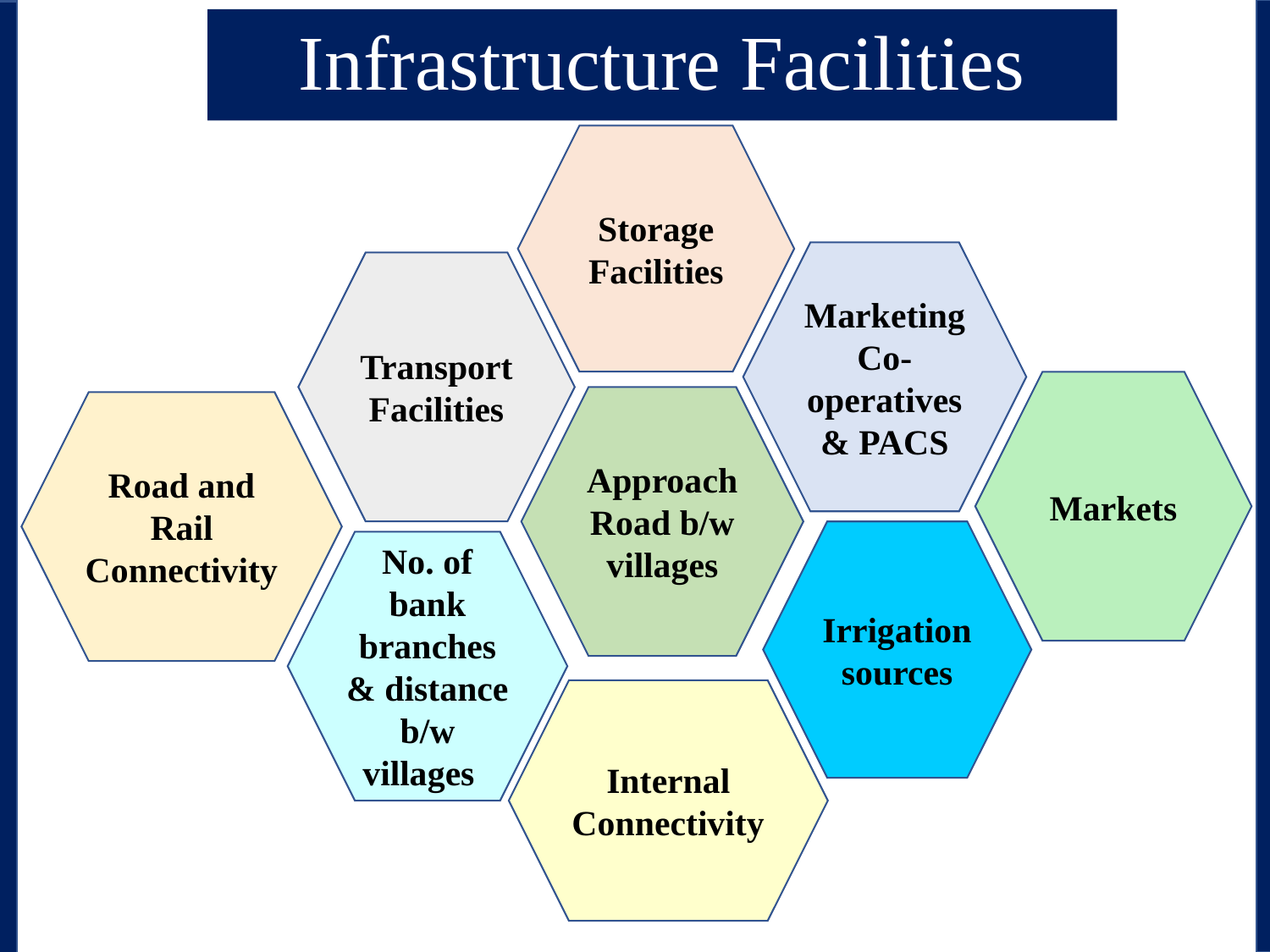

# Infrastructure Facilities
Storage Facilities
Marketing Co-operatives & PACS
Transport Facilities
Markets
Approach Road b/w villages
Road and Rail Connectivity
Irrigation sources
No. of bank branches & distance b/w villages
Internal Connectivity